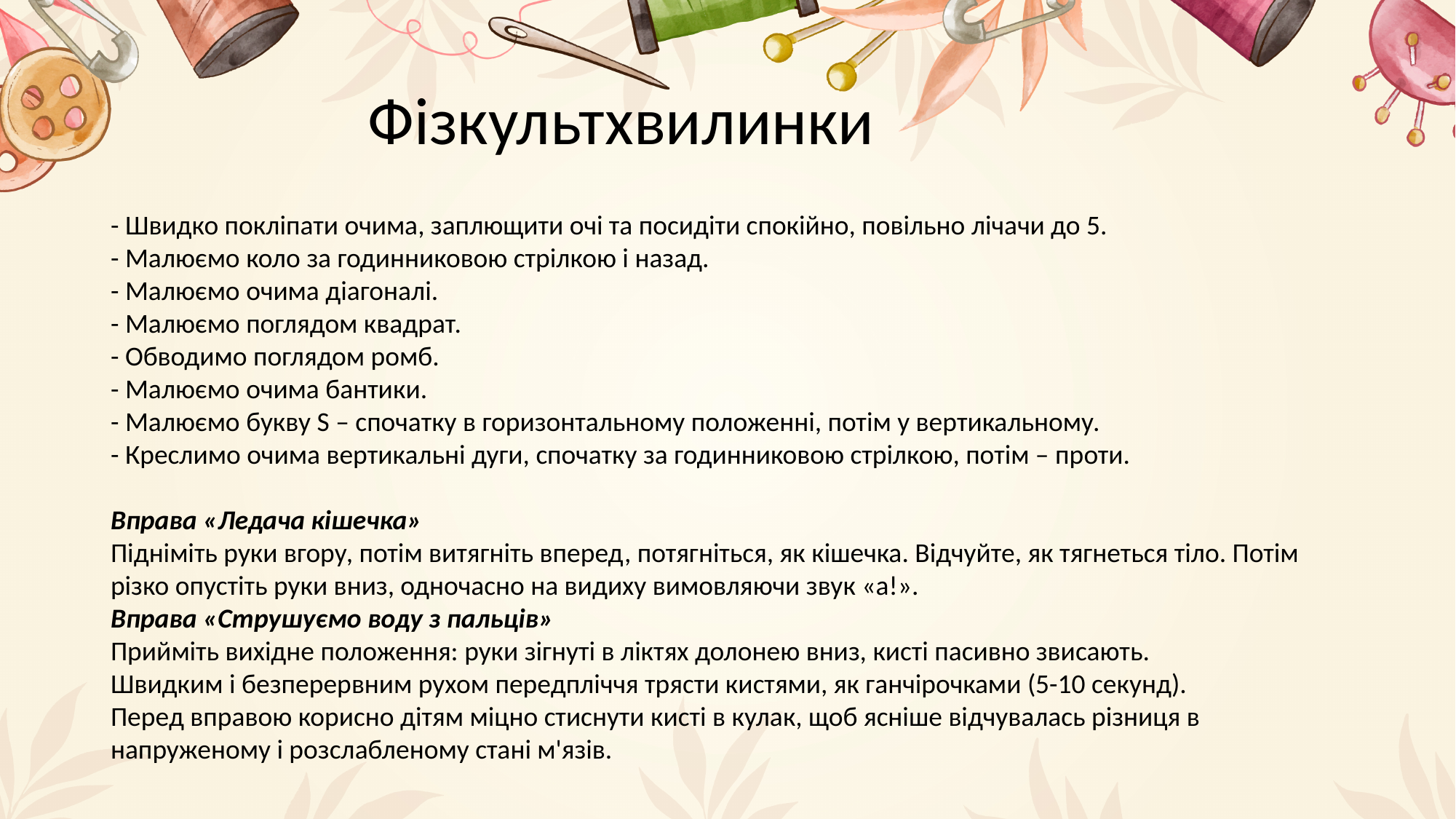

# Фізкультхвилинки
- Швидко покліпати очима, заплющити очі та посидіти спокійно, повільно лічачи до 5.
- Малюємо коло за годинниковою стрілкою і назад.
- Малюємо очима діагоналі.
- Малюємо поглядом квадрат.
- Обводимо поглядом ромб.
- Малюємо очима бантики.
- Малюємо букву S – спочатку в горизонтальному положенні, потім у вертикальному.
- Креслимо очима вертикальні дуги, спочатку за годинниковою стрілкою, потім – проти.
Вправа «Ледача кішечка»
Підніміть руки вгору, потім витягніть вперед, потягніться, як кішечка. Відчуйте, як тягнеться тіло. Потім різко опустіть руки вниз, одночасно на видиху вимовляючи звук «а!».
Вправа «Струшуємо воду з пальців»
Прийміть вихідне положення: руки зігнуті в ліктях долонею вниз, кисті пасивно звисають.
Швидким і безперервним рухом передпліччя трясти кистями, як ганчірочками (5-10 секунд).
Перед вправою корисно дітям міцно стиснути кисті в кулак, щоб ясніше відчувалась різниця в напруженому і розслабленому стані м'язів.